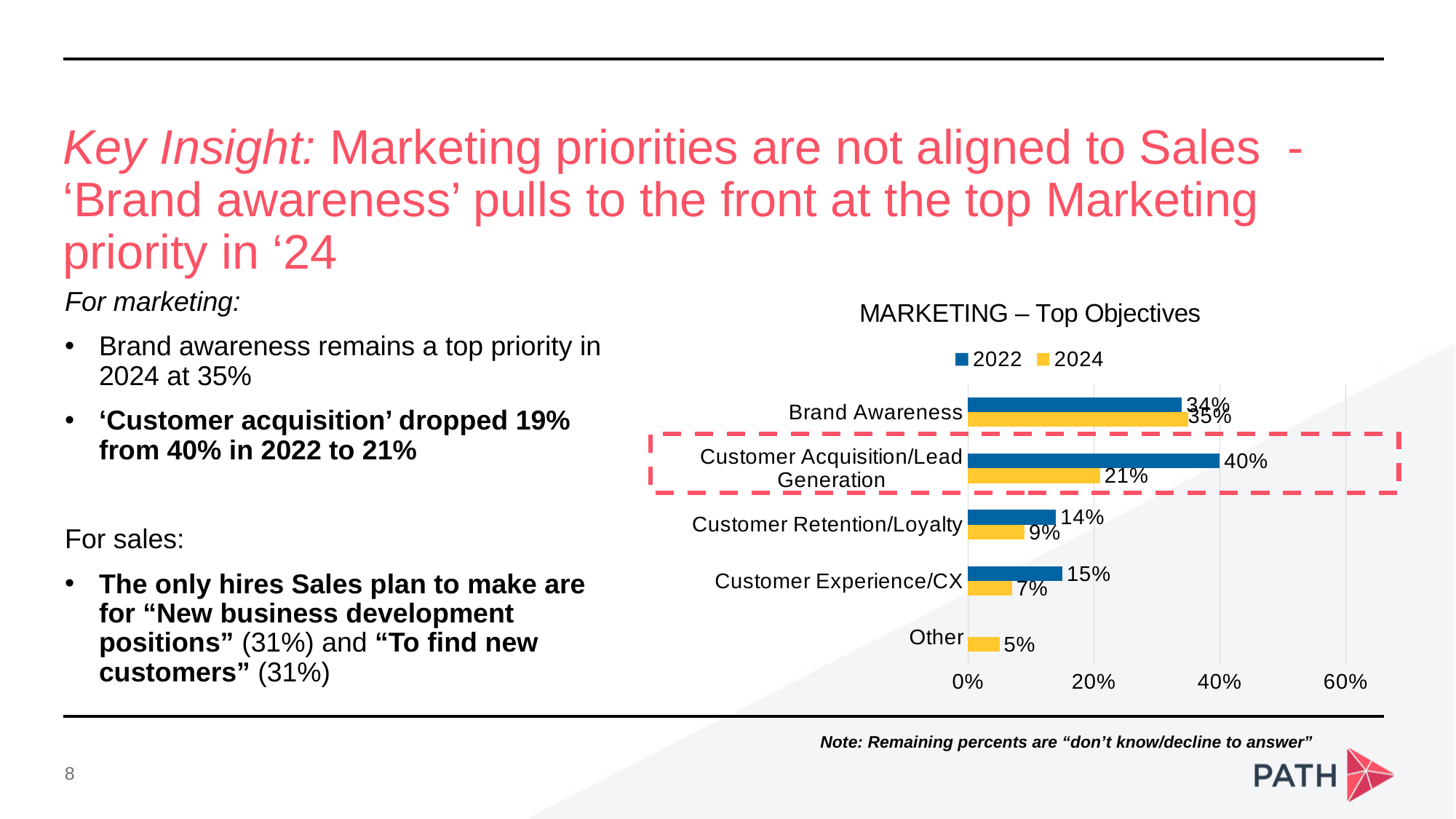

Key Insight: Marketing priorities are not aligned to Sales  - ‘Brand awareness’ pulls to the front at the top Marketing priority in ‘24

### Chart: MARKETING – Top Objectives

| Category | 2024 | 2022 |
|---|---|---|
| Other | 0.05 | None |
| Customer Experience/CX | 0.07 | 0.15 |
| Customer Retention/Loyalty | 0.09 | 0.14 |
| Customer Acquisition/Lead Generation | 0.21 | 0.4 |
| Brand Awareness | 0.35 | 0.34 |
For marketing:
Brand awareness remains a top priority in 2024 at 35%
‘Customer acquisition’ dropped 19% from 40% in 2022 to 21%

For sales:
The only hires Sales plan to make are for “New business development positions” (31%) and “To find new customers” (31%)

Note: Remaining percents are “don’t know/decline to answer”
8